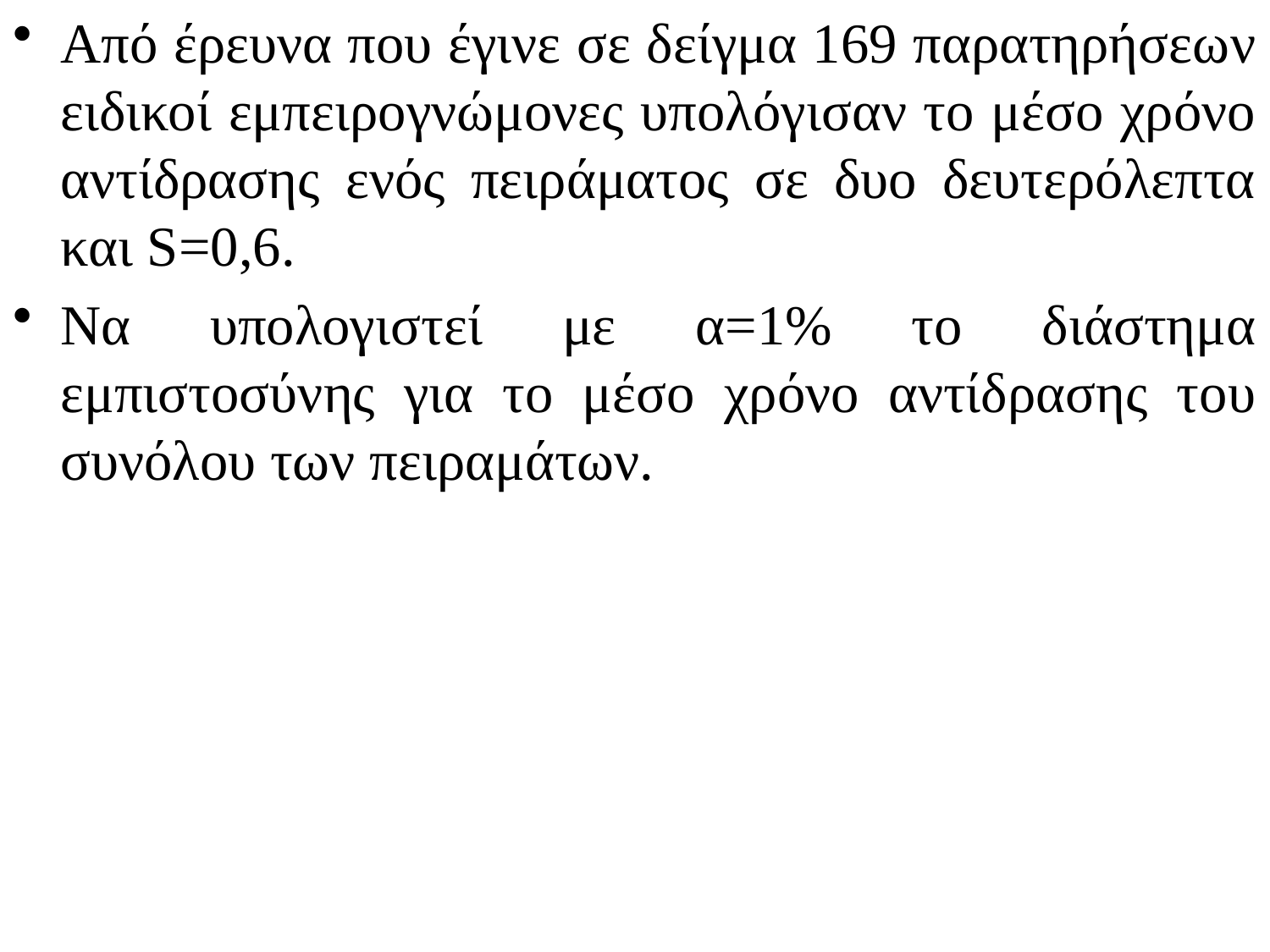

Από έρευνα που έγινε σε δείγμα 169 παρατηρήσεων ειδικοί εμπειρογνώμονες υπολόγισαν το μέσο χρόνο αντίδρασης ενός πειράματος σε δυο δευτερόλεπτα και S=0,6.
Να υπολογιστεί με α=1% το διάστημα εμπιστοσύνης για το μέσο χρόνο αντίδρασης του συνόλου των πειραμάτων.